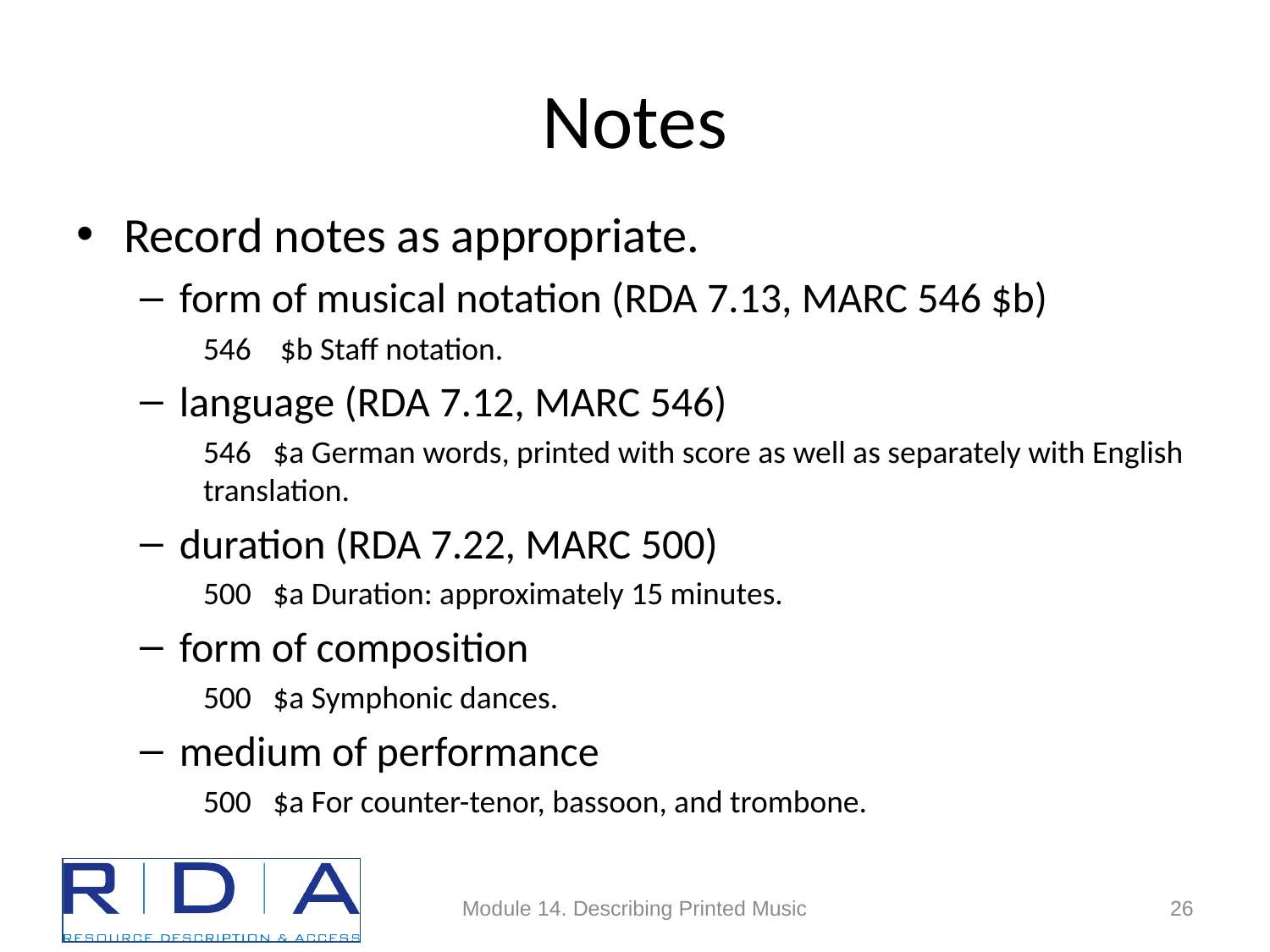

# Notes
Record notes as appropriate.
form of musical notation (RDA 7.13, MARC 546 $b)
546    $b Staff notation.
language (RDA 7.12, MARC 546)
546   $a German words, printed with score as well as separately with English translation.
duration (RDA 7.22, MARC 500)
500   $a Duration: approximately 15 minutes.
form of composition
500   $a Symphonic dances.
medium of performance
500   $a For counter-tenor, bassoon, and trombone.

Module 14. Describing Printed Music
26